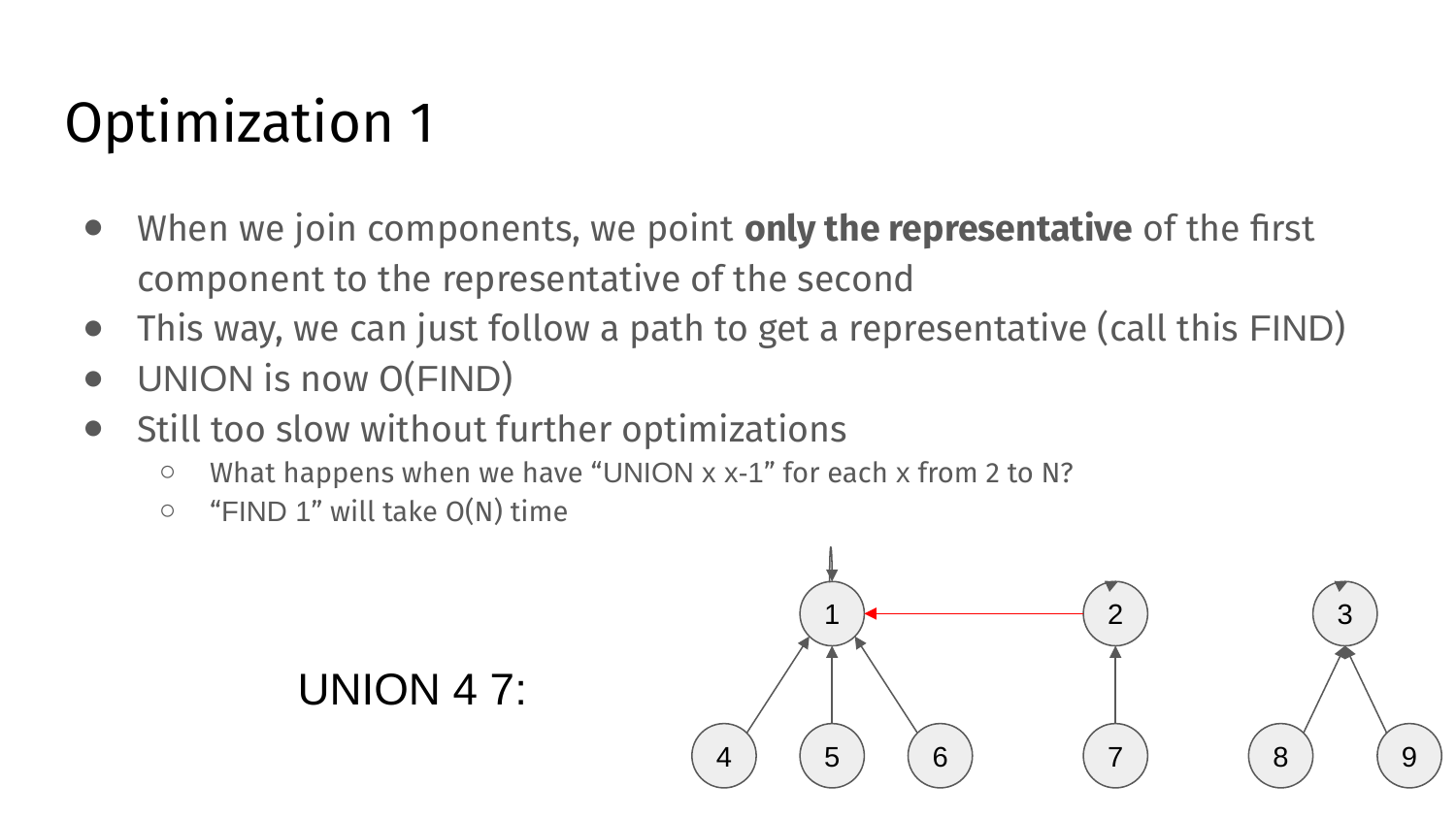

# Optimization 1
When we join components, we point only the representative of the first component to the representative of the second
This way, we can just follow a path to get a representative (call this FIND)
UNION is now O(FIND)
Still too slow without further optimizations
What happens when we have “UNION x x-1” for each x from 2 to N?
“FIND 1” will take O(N) time
1
2
3
UNION 4 7:
4
5
6
7
8
9